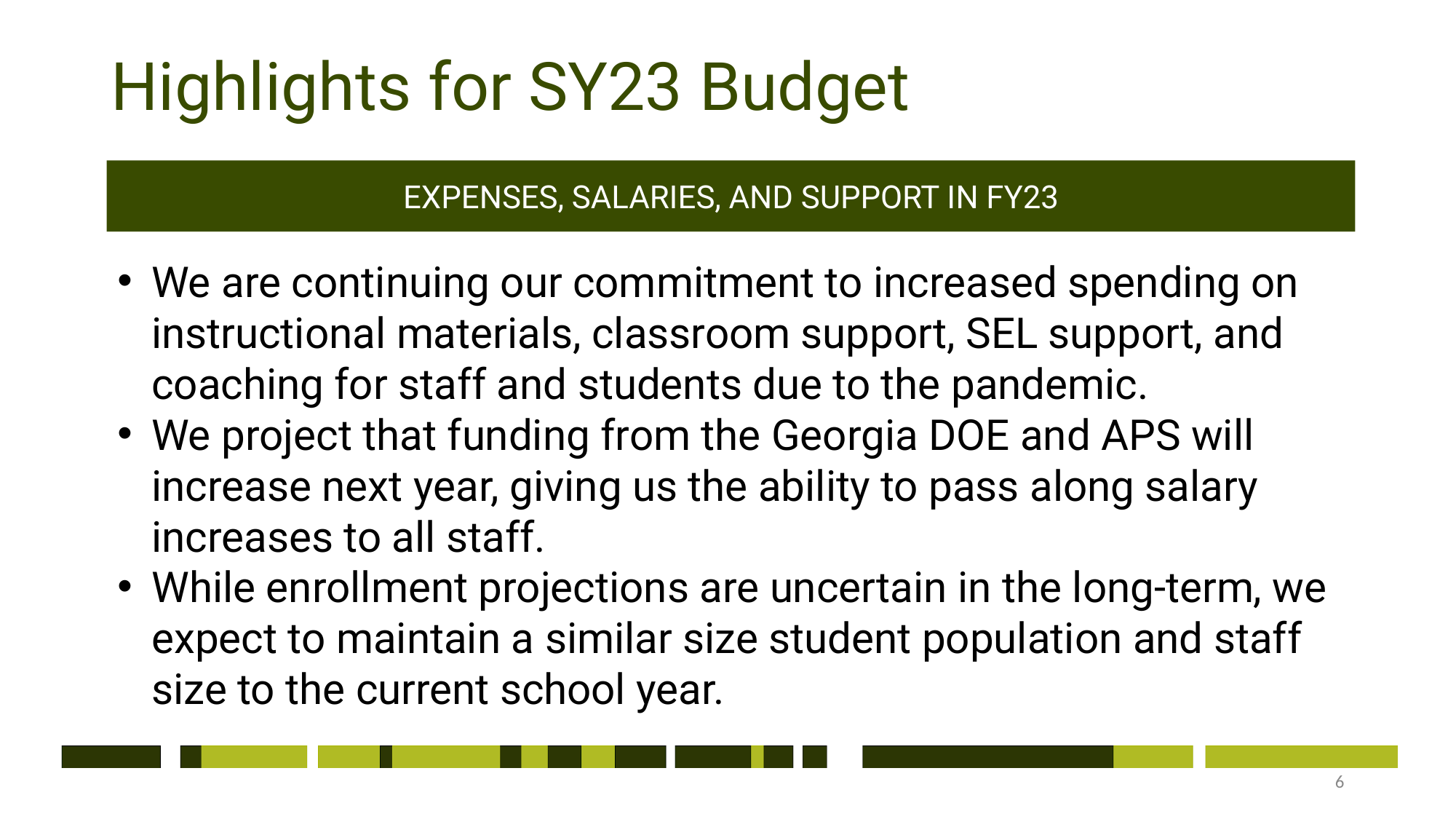

# Highlights for SY23 Budget
EXPENSES, SALARIES, AND SUPPORT IN FY23
We are continuing our commitment to increased spending on instructional materials, classroom support, SEL support, and coaching for staff and students due to the pandemic.
We project that funding from the Georgia DOE and APS will increase next year, giving us the ability to pass along salary increases to all staff.
While enrollment projections are uncertain in the long-term, we expect to maintain a similar size student population and staff size to the current school year.

6